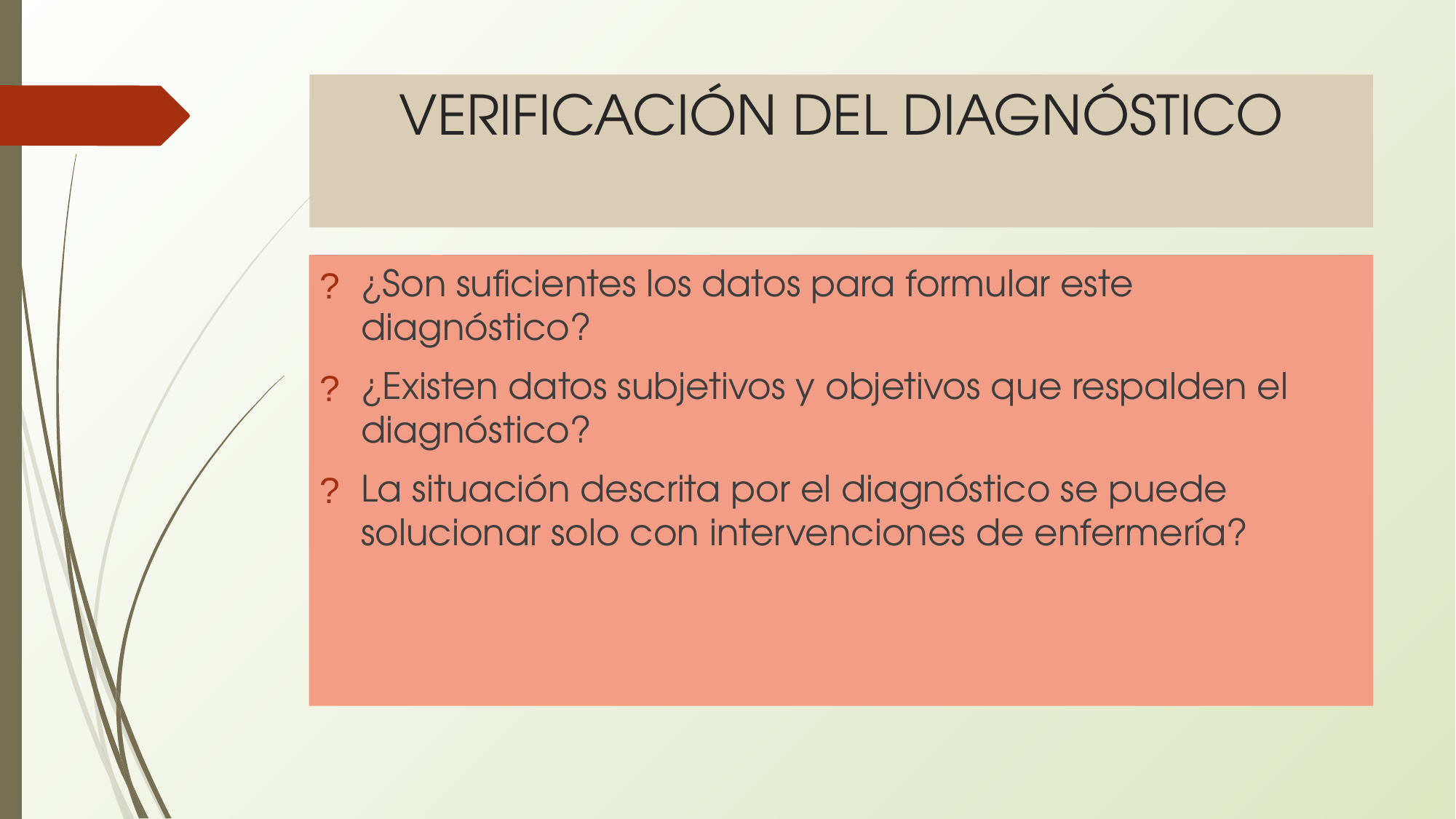

# VERIFICACIÓN DEL DIAGNÓSTICO
¿Son suficientes los datos para formular este diagnóstico?
¿Existen datos subjetivos y objetivos que respalden el diagnóstico?
La situación descrita por el diagnóstico se puede solucionar solo con intervenciones de enfermería?